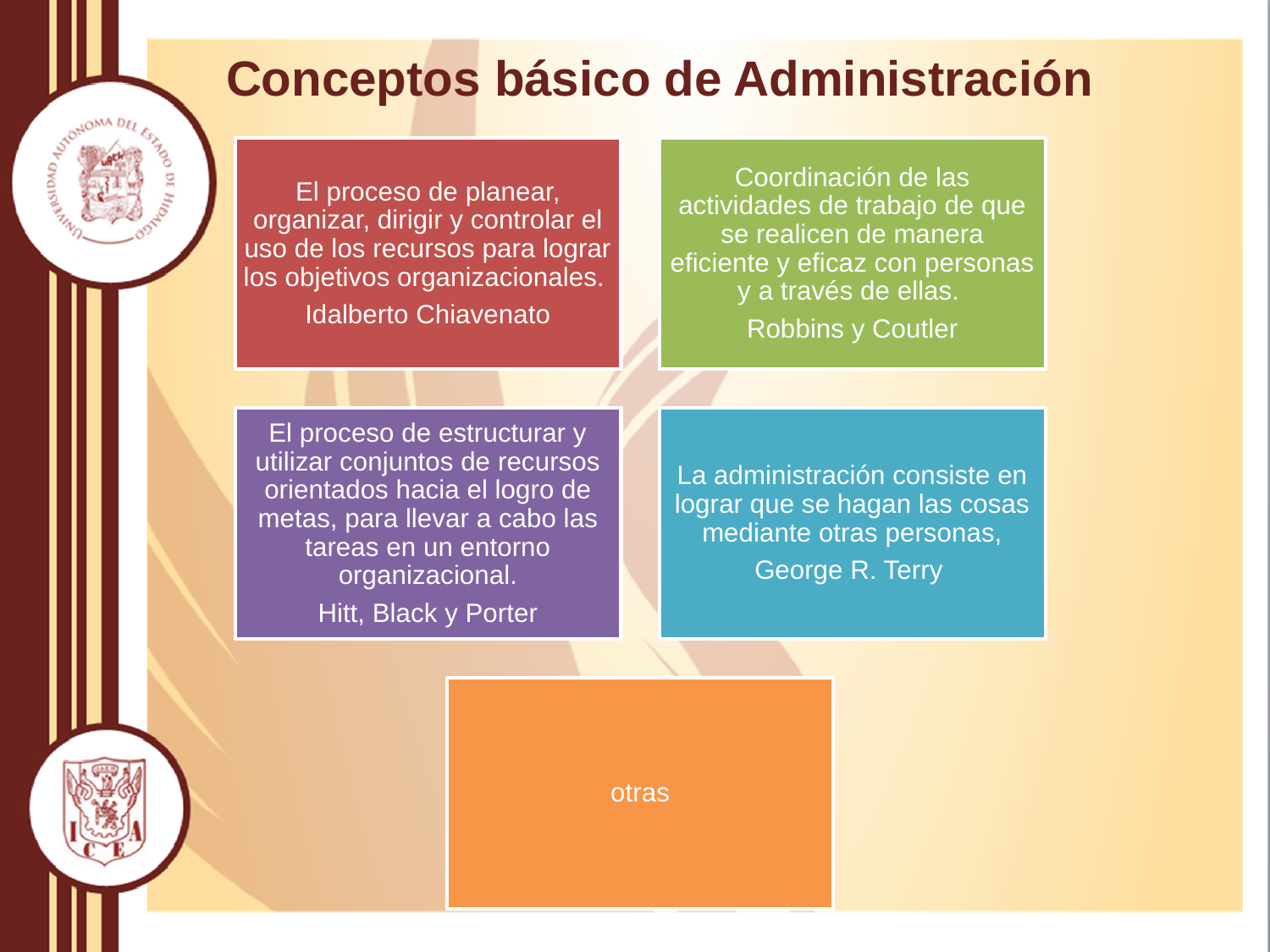

# Conceptos básico de Administración
El proceso de planear, organizar, dirigir y controlar el uso de los recursos para lograr los objetivos organizacionales.
Idalberto Chiavenato
Coordinación de las actividades de trabajo de que se realicen de manera eficiente y eficaz con personas y a través de ellas.
Robbins y Coutler
El proceso de estructurar y utilizar conjuntos de recursos orientados hacia el logro de metas, para llevar a cabo las tareas en un entorno organizacional.
Hitt, Black y Porter
La administración consiste en lograr que se hagan las cosas mediante otras personas,
George R. Terry
otras